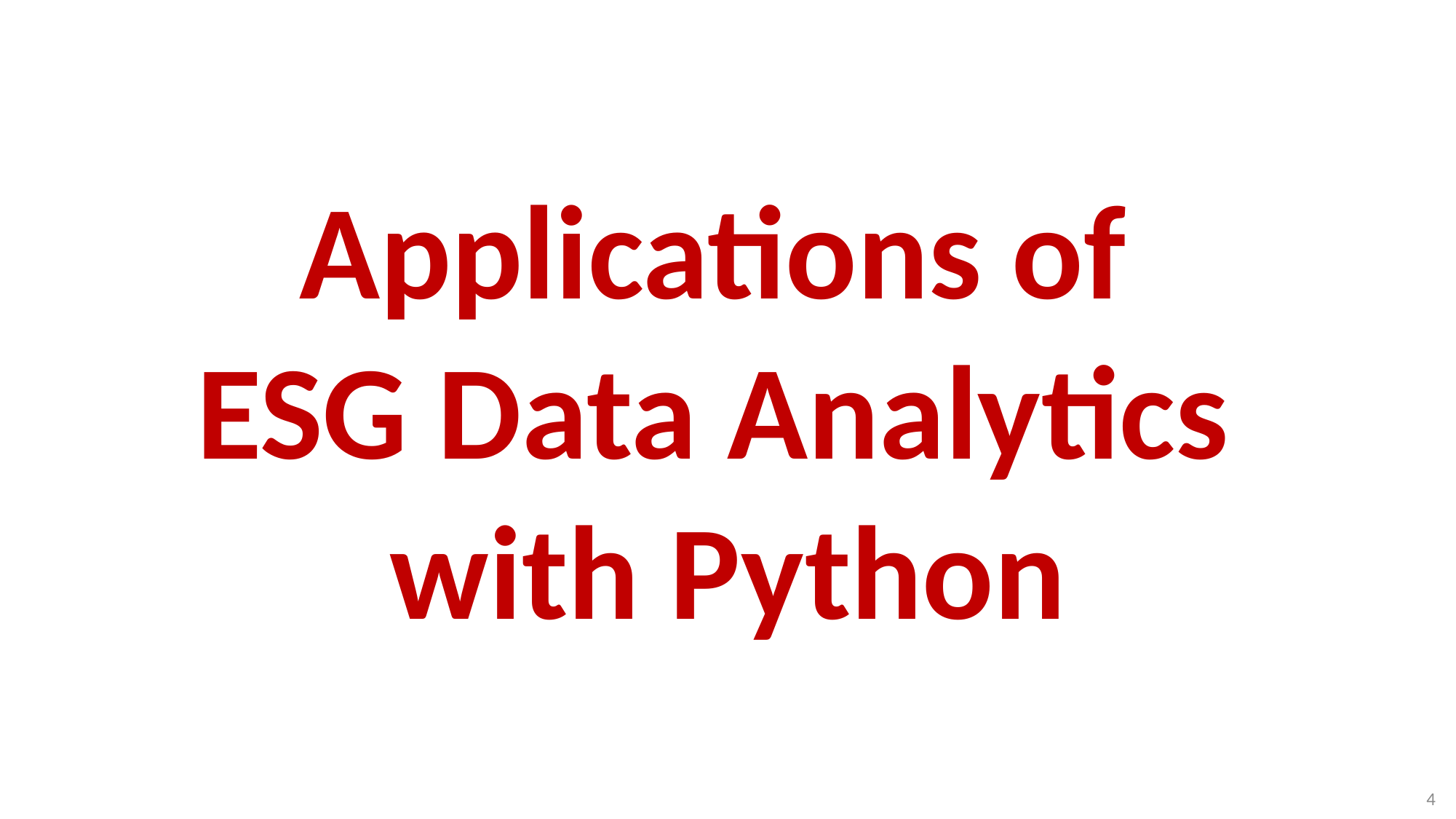

# Applications of ESG Data Analytics with Python
4